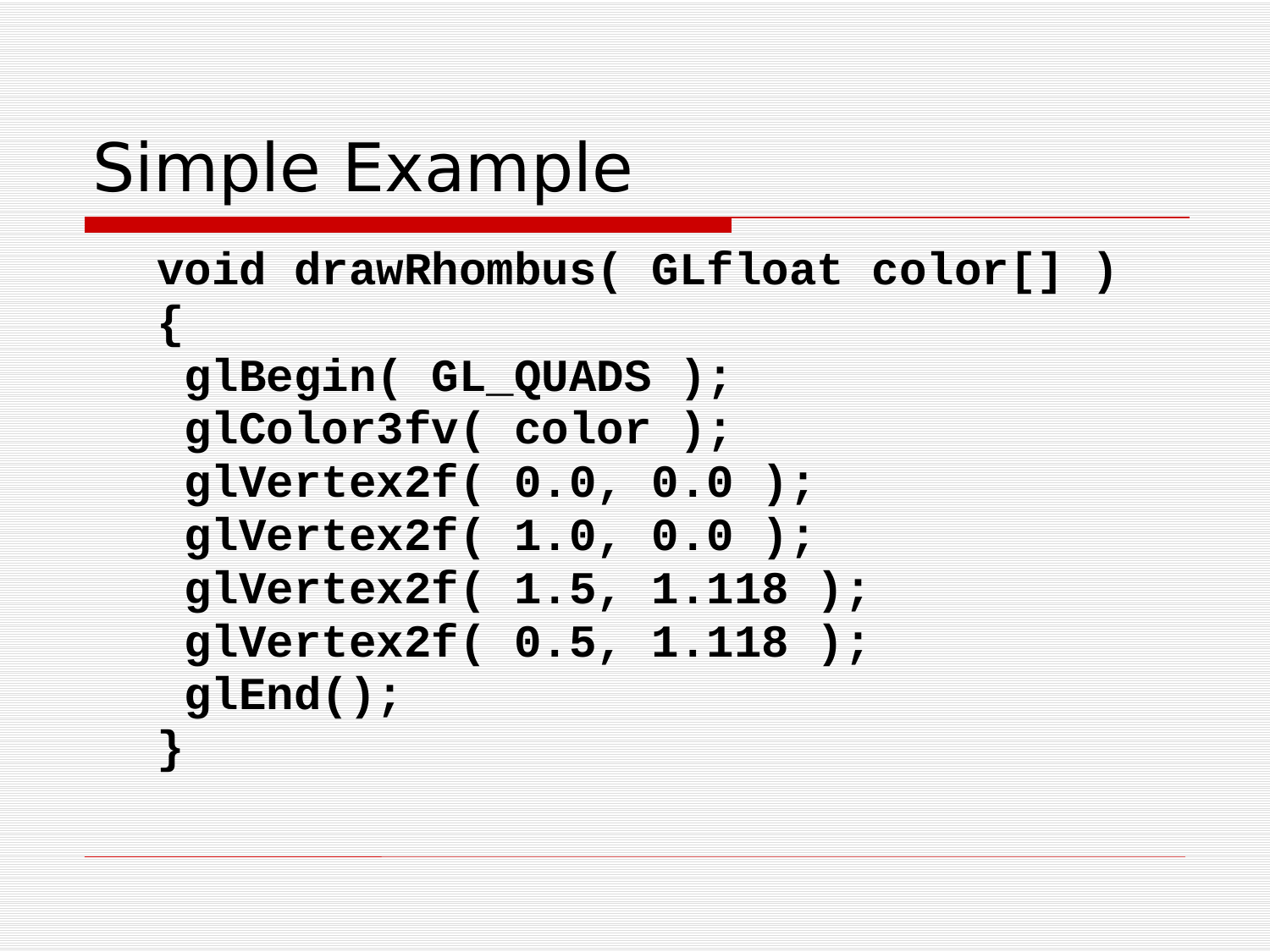

# Simple Example
	void drawRhombus( GLfloat color[] )
	{
	 glBegin( GL_QUADS );
	 glColor3fv( color );
	 glVertex2f( 0.0, 0.0 );
	 glVertex2f( 1.0, 0.0 );
	 glVertex2f( 1.5, 1.118 );
	 glVertex2f( 0.5, 1.118 );
	 glEnd();
	}